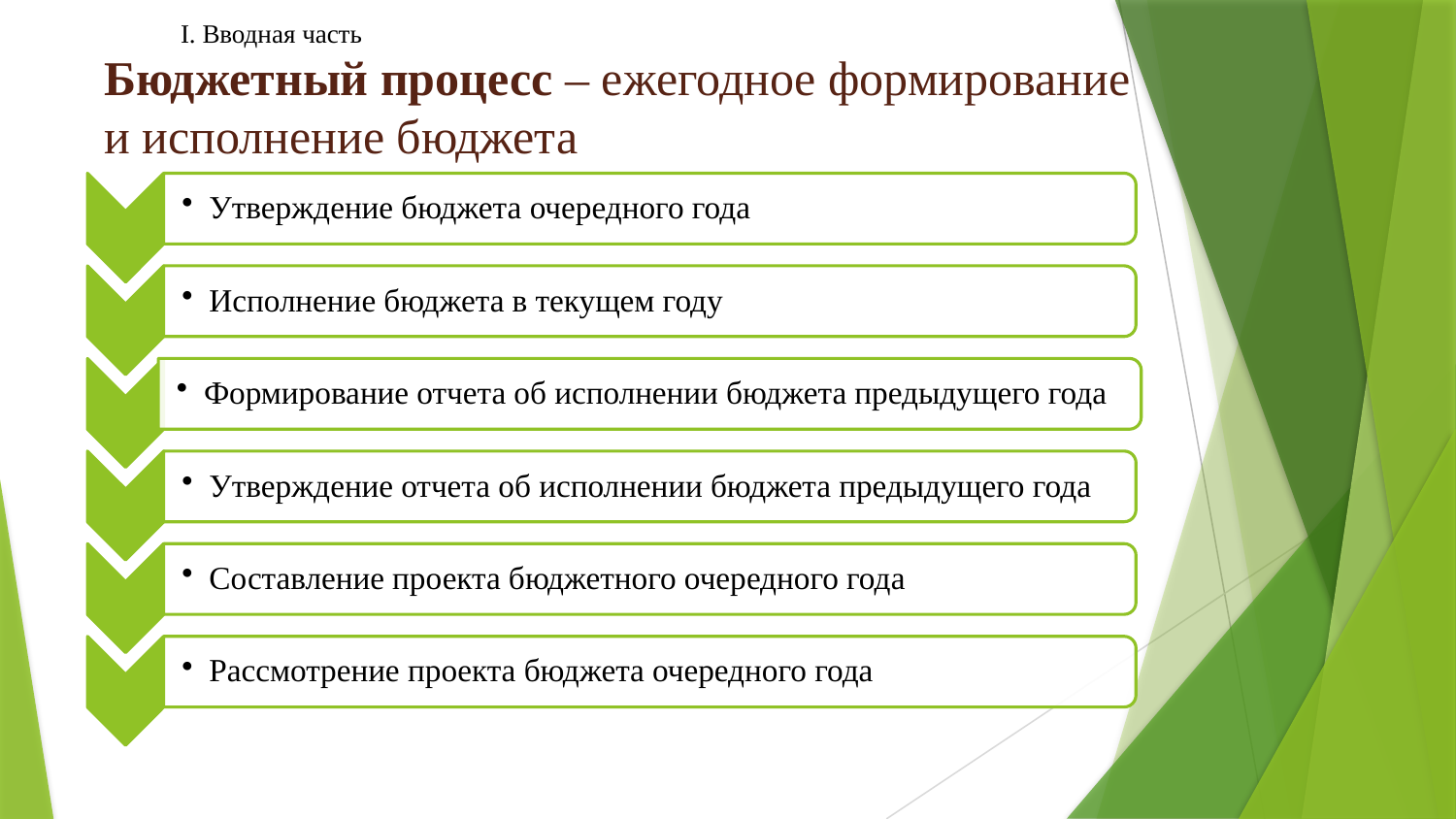

I. Вводная часть
Бюджетный процесс – ежегодное формирование и исполнение бюджета

Утверждение бюджета очередного года

Исполнение бюджета в текущем году

Формирование отчета об исполнении бюджета предыдущего года

Утверждение отчета об исполнении бюджета предыдущего года

Составление проекта бюджетного очередного года

Рассмотрение проекта бюджета очередного года